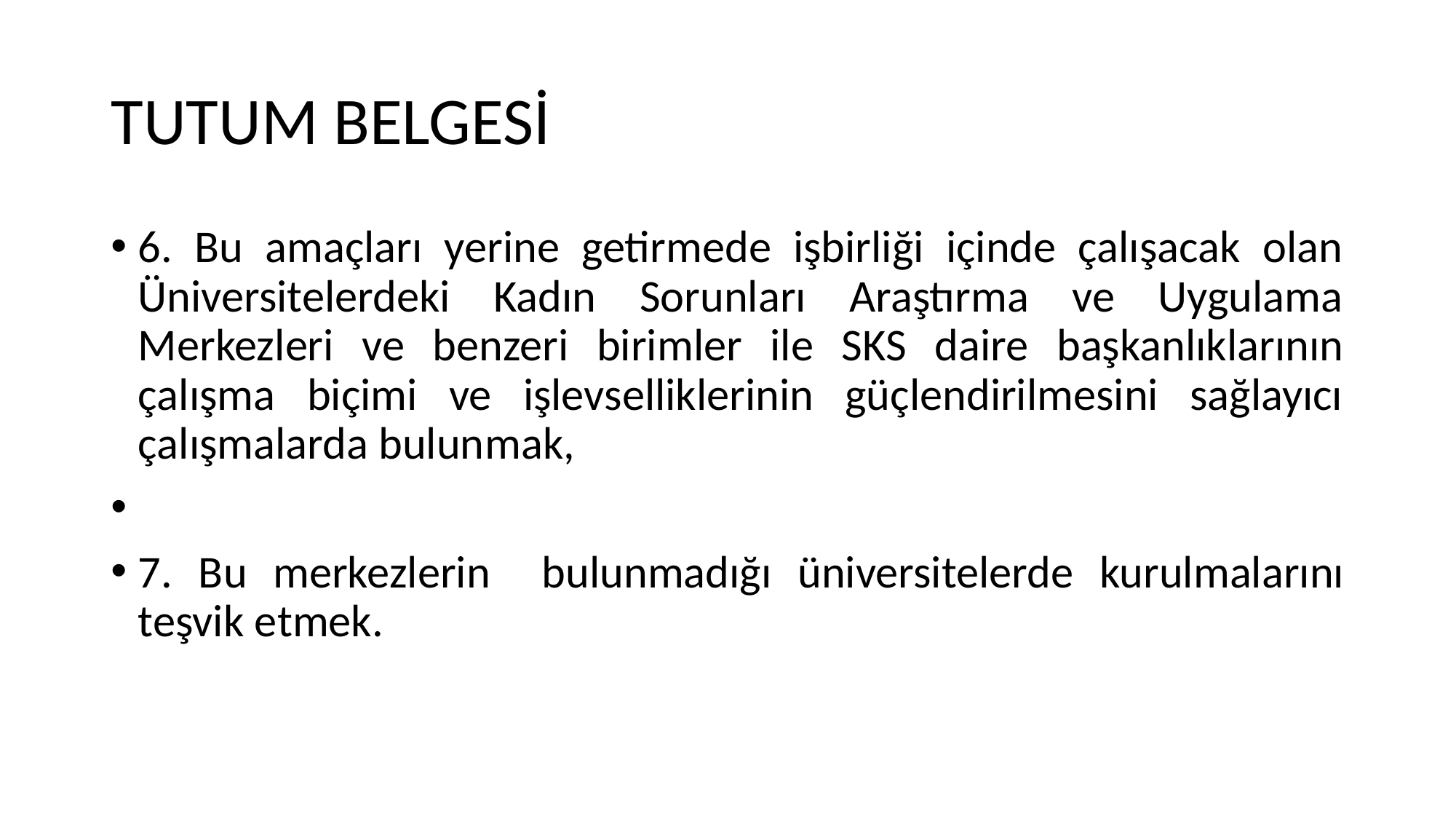

# TUTUM BELGESİ
6. Bu amaçları yerine getirmede işbirliği içinde çalışacak olan Üniversitelerdeki Kadın Sorunları Araştırma ve Uygulama Merkezleri ve benzeri birimler ile SKS daire başkanlıklarının çalışma biçimi ve işlevselliklerinin güçlendirilmesini sağlayıcı çalışmalarda bulunmak,

7. Bu merkezlerin  bulunmadığı üniversitelerde kurulmalarını teşvik etmek.